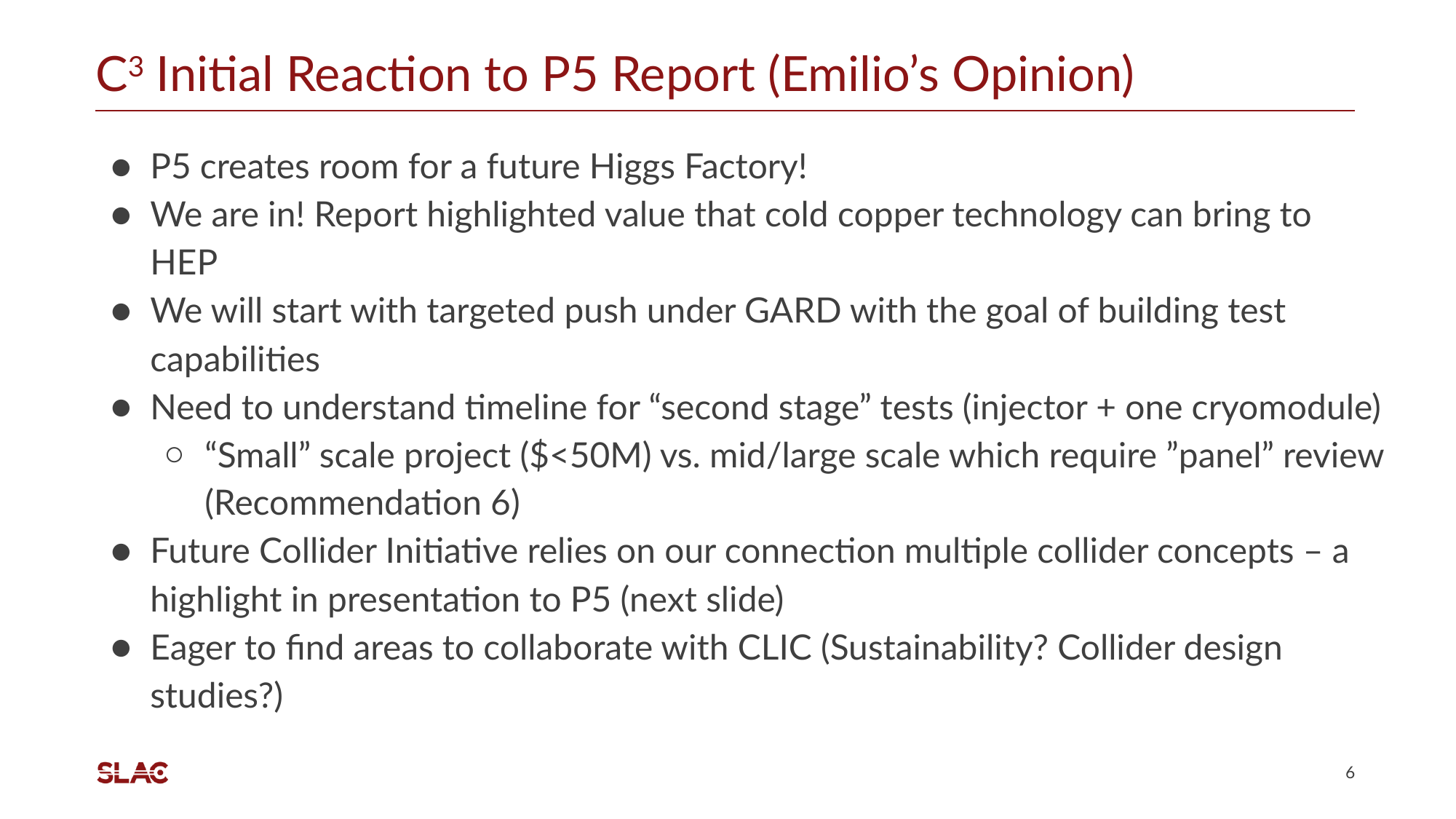

# C3 Initial Reaction to P5 Report (Emilio’s Opinion)
P5 creates room for a future Higgs Factory!
We are in! Report highlighted value that cold copper technology can bring to HEP
We will start with targeted push under GARD with the goal of building test capabilities
Need to understand timeline for “second stage” tests (injector + one cryomodule)
“Small” scale project ($<50M) vs. mid/large scale which require ”panel” review (Recommendation 6)
Future Collider Initiative relies on our connection multiple collider concepts – a highlight in presentation to P5 (next slide)
Eager to find areas to collaborate with CLIC (Sustainability? Collider design studies?)
6